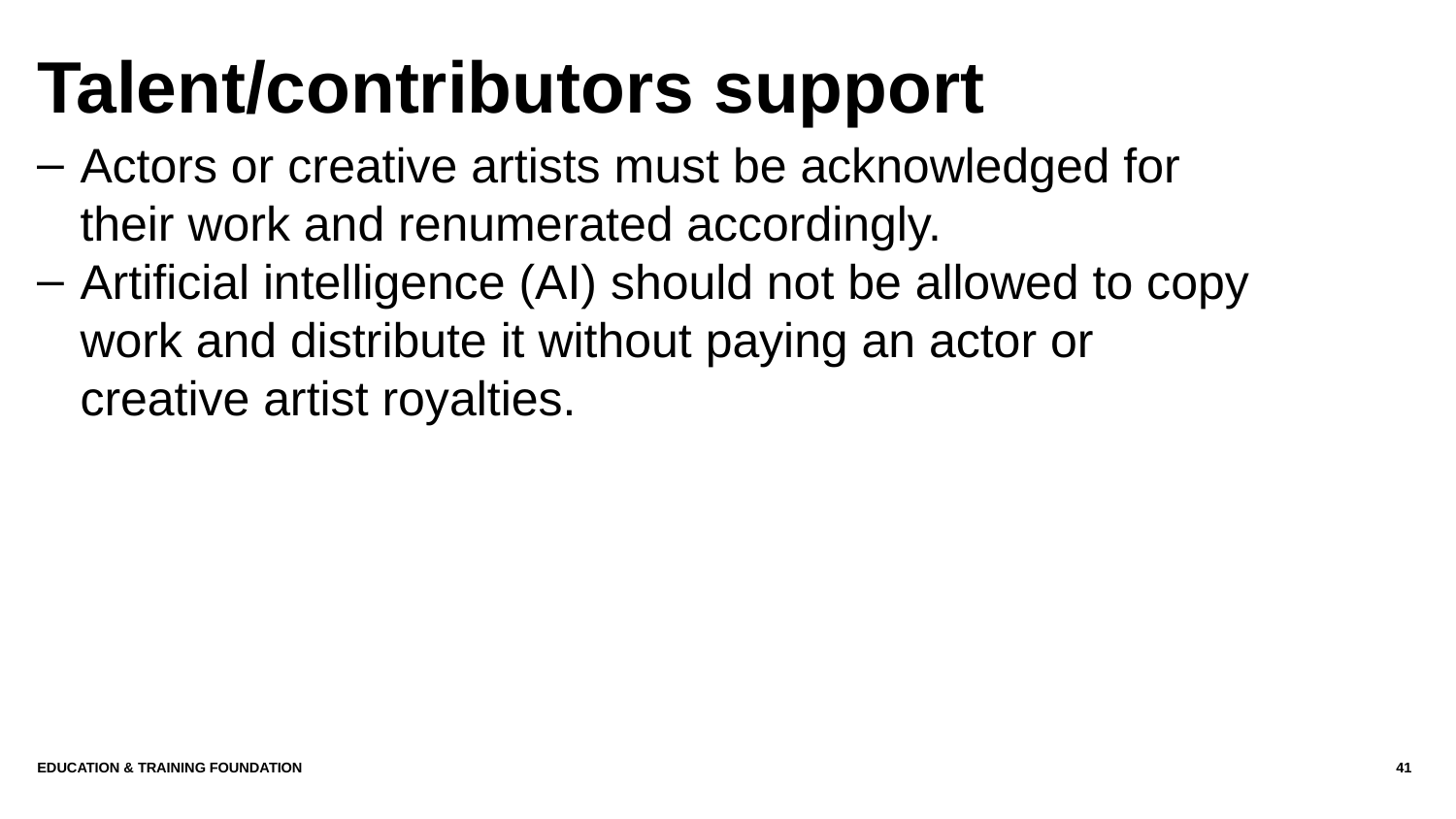

# Talent/contributors support
Actors or creative artists must be acknowledged for their work and renumerated accordingly.
Artificial intelligence (AI) should not be allowed to copy work and distribute it without paying an actor or creative artist royalties.
Education & Training Foundation
41